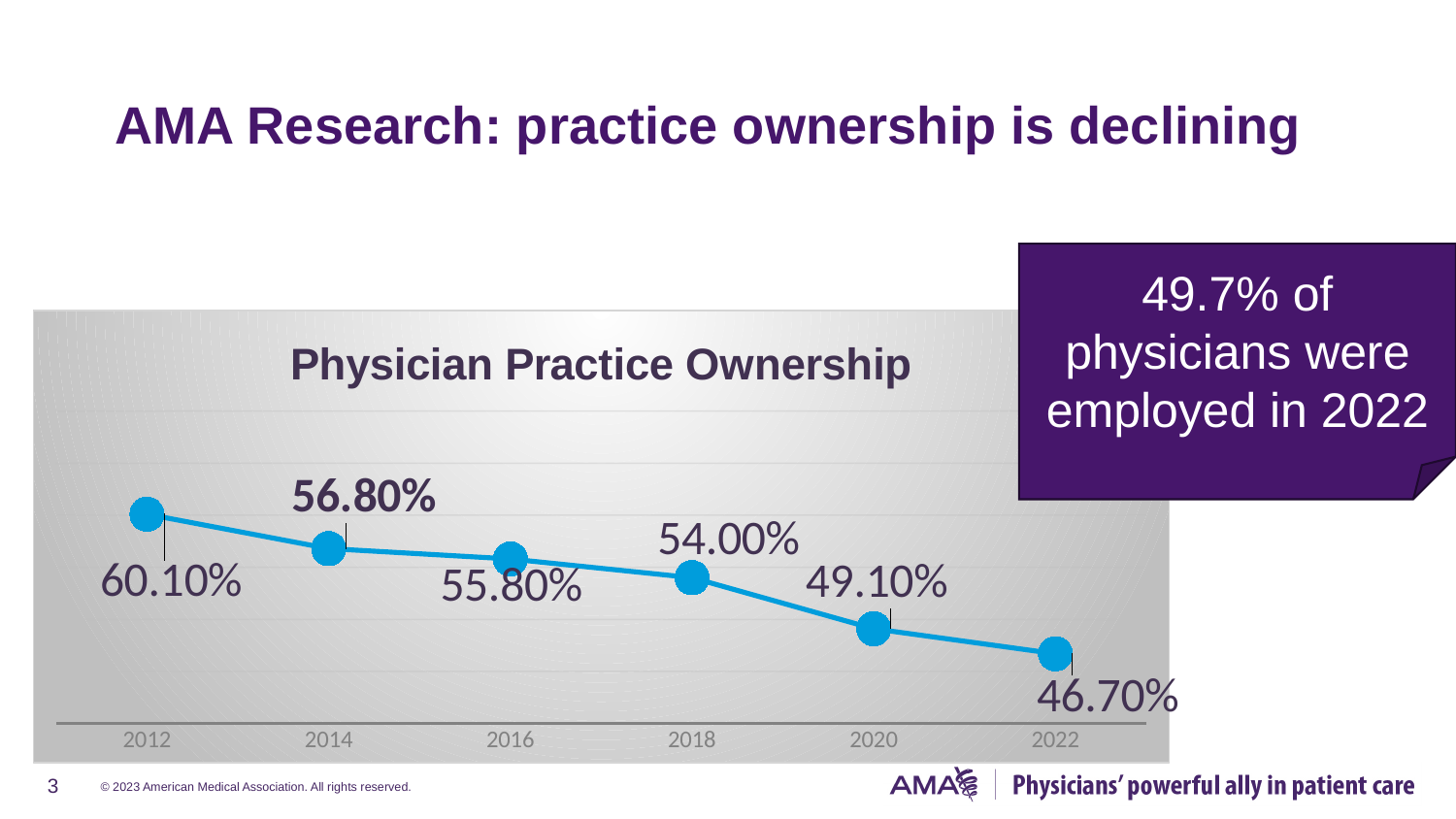

# AMA Research: practice ownership is declining
49.7% of physicians were employed in 2022

### Chart: Physician Practice Ownership

| Category | Column1 | Column2 | Series 3 |
|---|---|---|---|
| 2012 | None | None | 0.601 |
| 2014 | None | None | 0.568 |
| 2016 | None | None | 0.558 |
| 2018 | None | None | 0.54 |
| 2020 | None | None | 0.491 |
| 2022 | None | None | 0.467 |
3